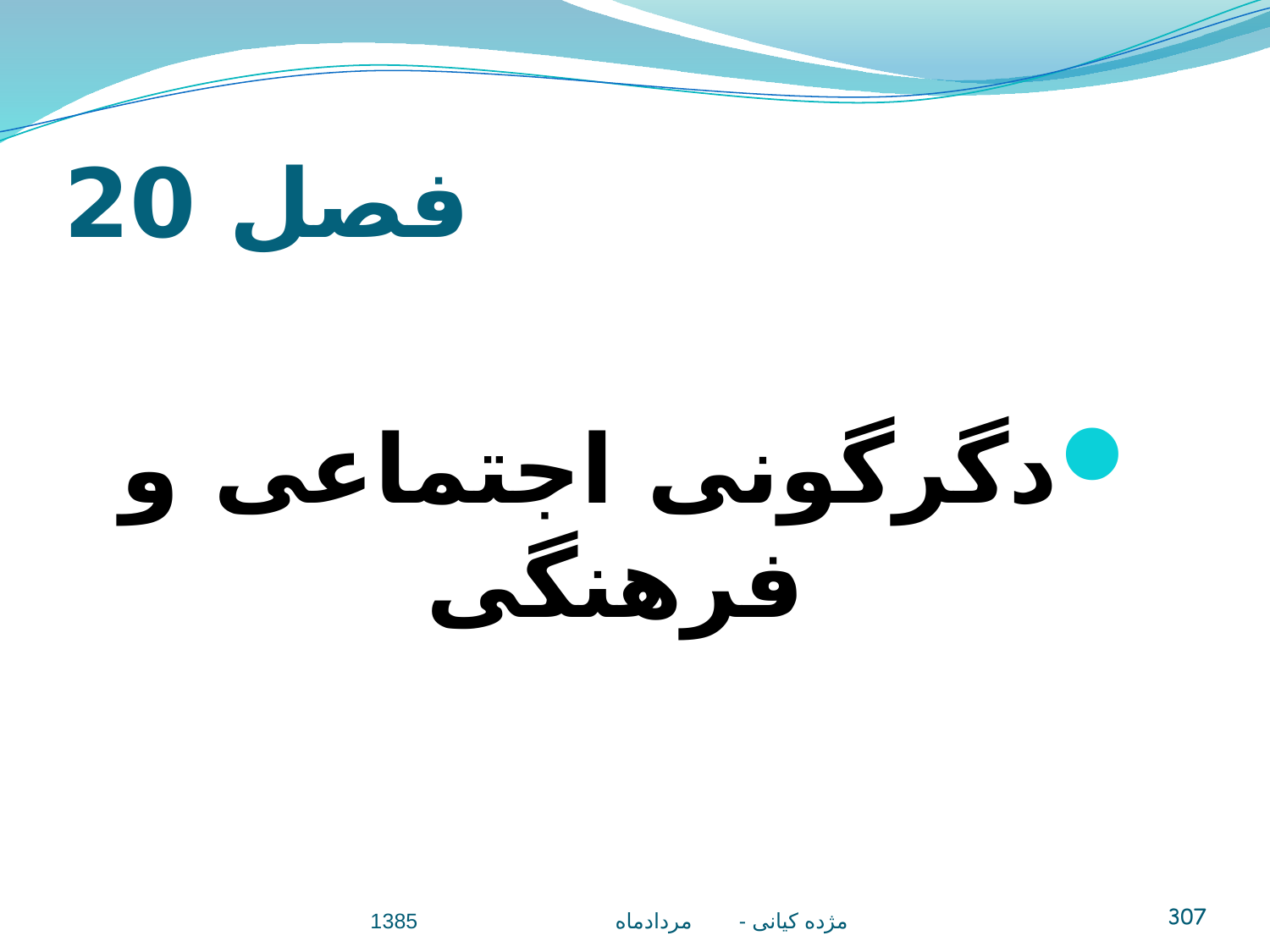

# فصل 20

دگرگونی اجتماعی و فرهنگی

مژده کيانی - مردادماه 1385
307